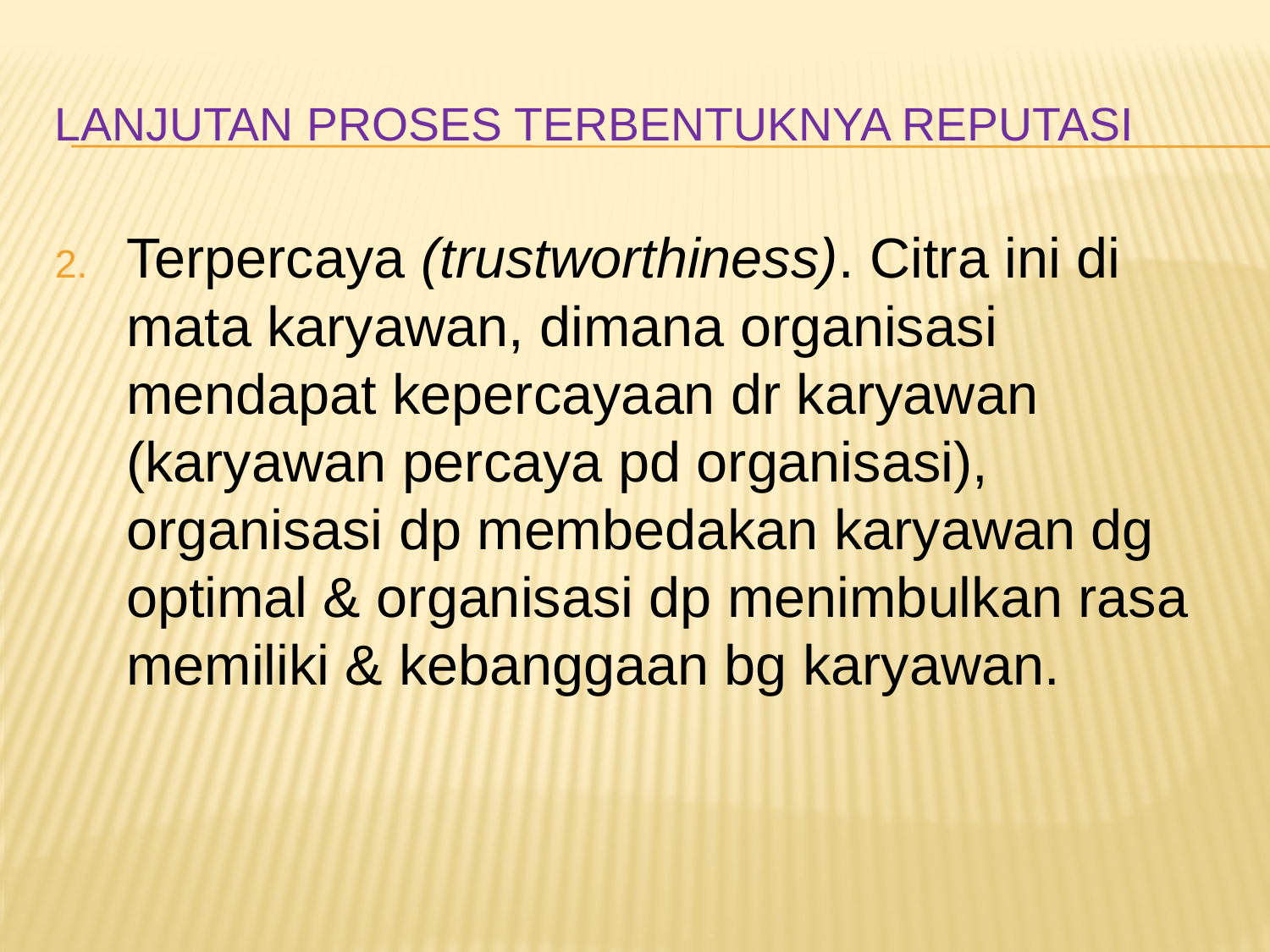

# LANJUTAN PROSES TERBENTUKNYA REPUTASI
Terpercaya (trustworthiness). Citra ini di mata karyawan, dimana organisasi mendapat kepercayaan dr karyawan (karyawan percaya pd organisasi), organisasi dp membedakan karyawan dg optimal & organisasi dp menimbulkan rasa memiliki & kebanggaan bg karyawan.